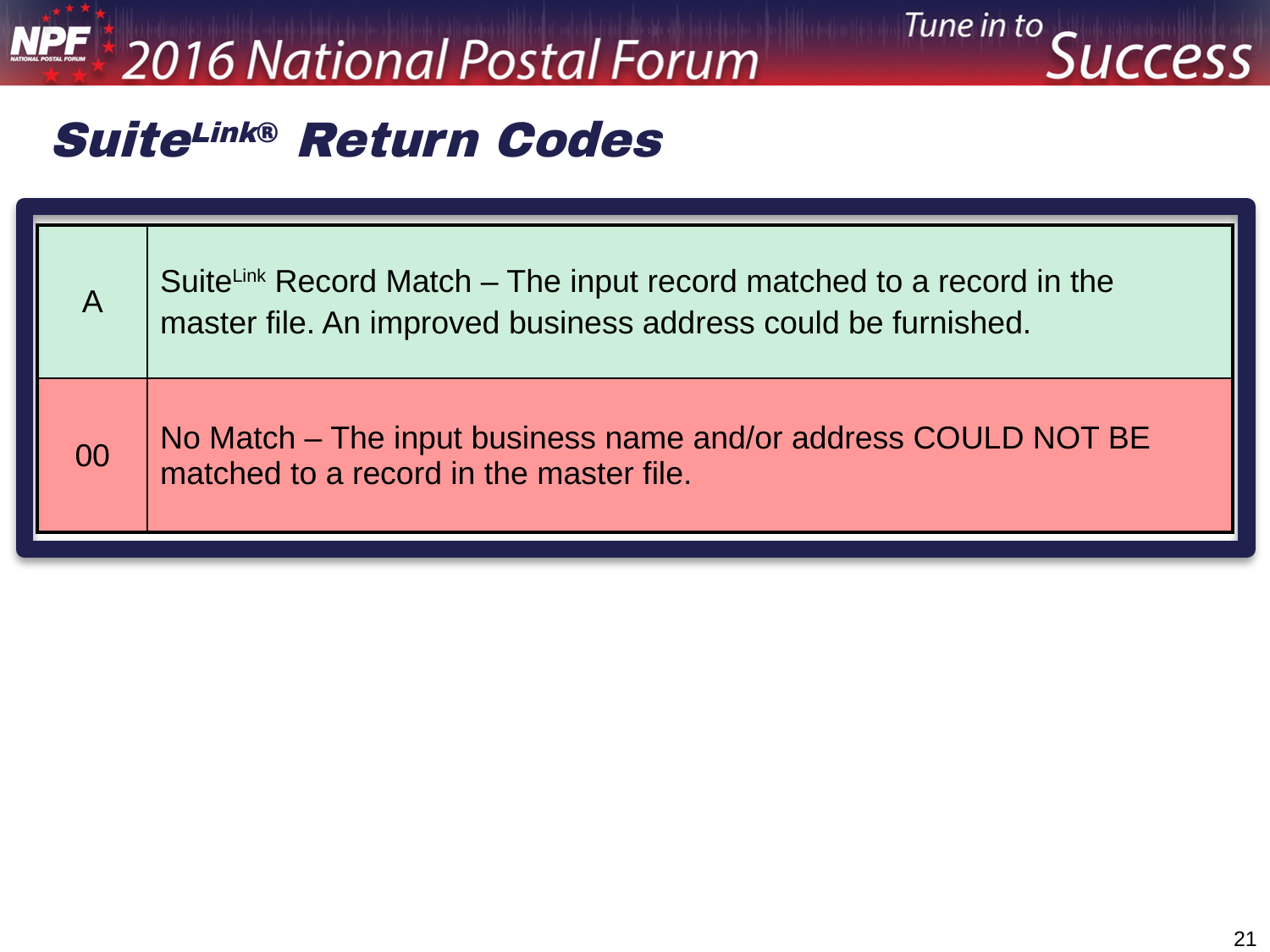

# SuiteLink® Return Codes

| A | SuiteLink Record Match – The input record matched to a record in the master file. An improved business address could be furnished. |
| --- | --- |
| 00 | No Match – The input business name and/or address COULD NOT BE matched to a record in the master file. |
21